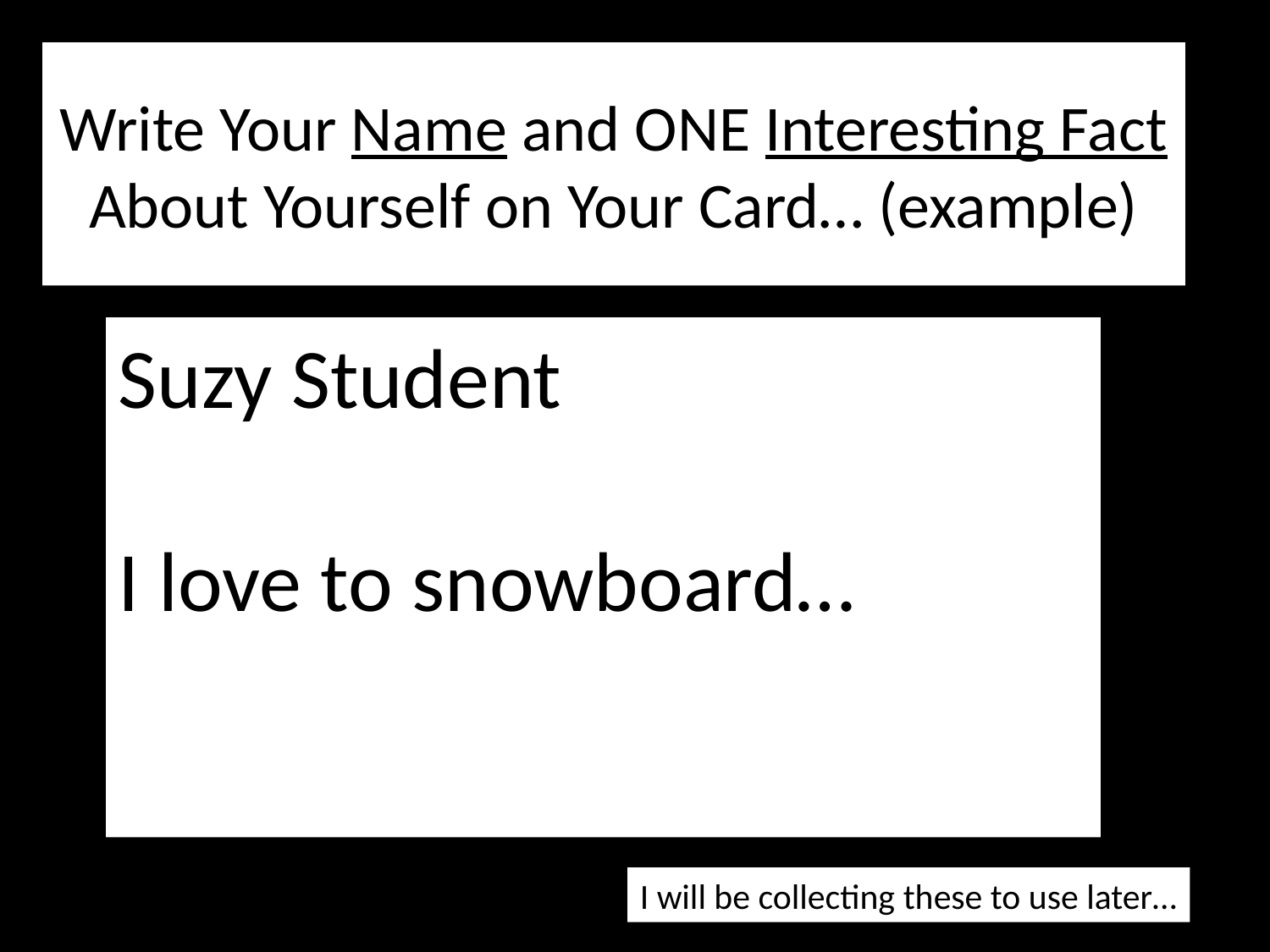

# Write Your Name and ONE Interesting Fact About Yourself on Your Card… (example)
Suzy Student

I love to snowboard…

I will be collecting these to use later…